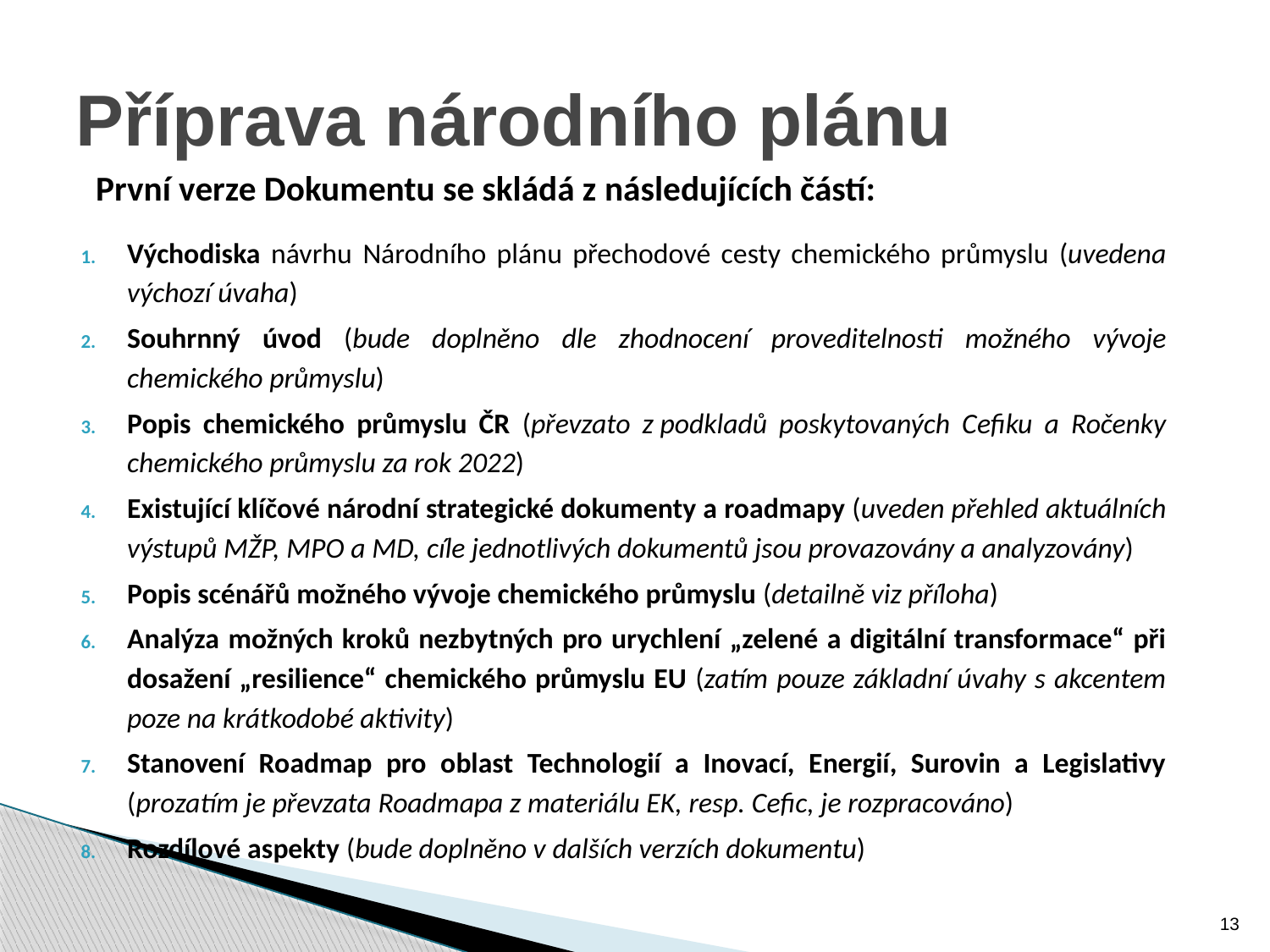

# Příprava národního plánu
První verze Dokumentu se skládá z následujících částí:
Východiska návrhu Národního plánu přechodové cesty chemického průmyslu (uvedena výchozí úvaha)
Souhrnný úvod (bude doplněno dle zhodnocení proveditelnosti možného vývoje chemického průmyslu)
Popis chemického průmyslu ČR (převzato z podkladů poskytovaných Cefiku a Ročenky chemického průmyslu za rok 2022)
Existující klíčové národní strategické dokumenty a roadmapy (uveden přehled aktuálních výstupů MŽP, MPO a MD, cíle jednotlivých dokumentů jsou provazovány a analyzovány)
Popis scénářů možného vývoje chemického průmyslu (detailně viz příloha)
Analýza možných kroků nezbytných pro urychlení „zelené a digitální transformace“ při dosažení „resilience“ chemického průmyslu EU (zatím pouze základní úvahy s akcentem poze na krátkodobé aktivity)
Stanovení Roadmap pro oblast Technologií a Inovací, Energií, Surovin a Legislativy (prozatím je převzata Roadmapa z materiálu EK, resp. Cefic, je rozpracováno)
Rozdílové aspekty (bude doplněno v dalších verzích dokumentu)

13